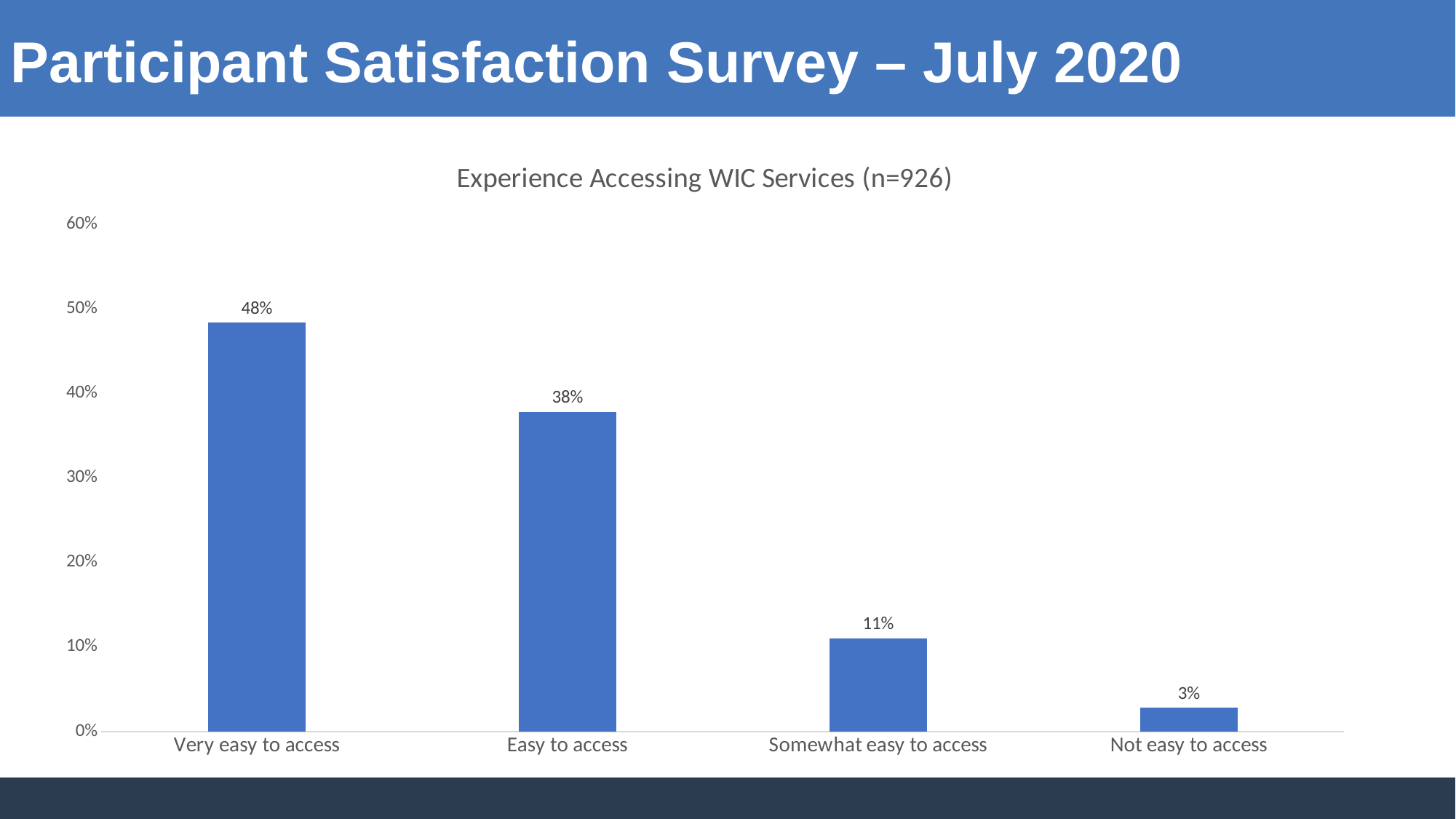

Participant Satisfaction Survey – July 2020

### Chart: Experience Accessing WIC Services (n=926)

| Category | Column1 |
|---|---|
| Very easy to access | 0.483801295896328 |
| Easy to access | 0.377969762419006 |
| Somewhat easy to access | 0.110151187904968 |
| Not easy to access | 0.0280777537796976 |